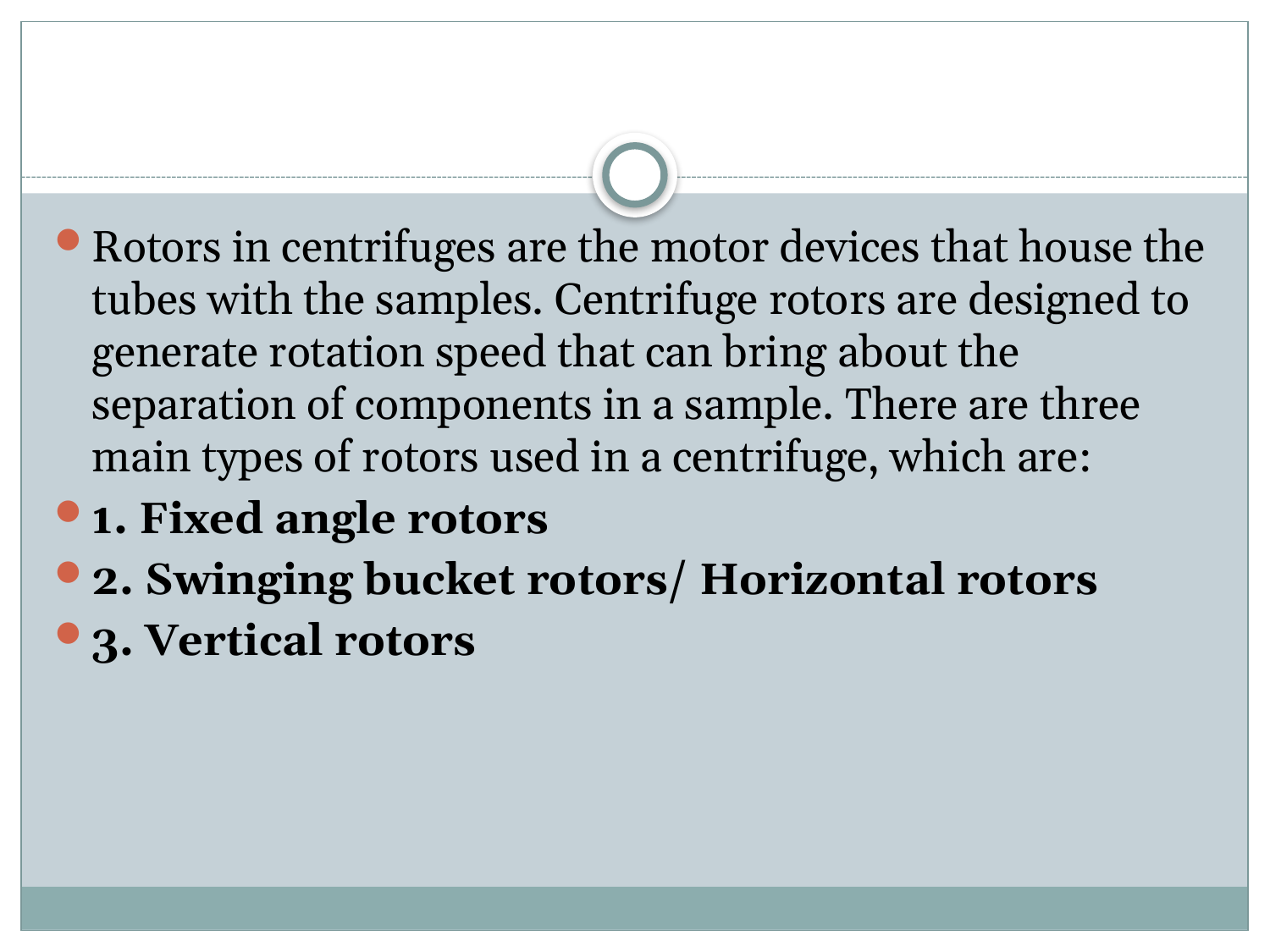

#
Rotors in centrifuges are the motor devices that house the tubes with the samples. Centrifuge rotors are designed to generate rotation speed that can bring about the separation of components in a sample. There are three main types of rotors used in a centrifuge, which are:
1. Fixed angle rotors
2. Swinging bucket rotors/ Horizontal rotors
3. Vertical rotors